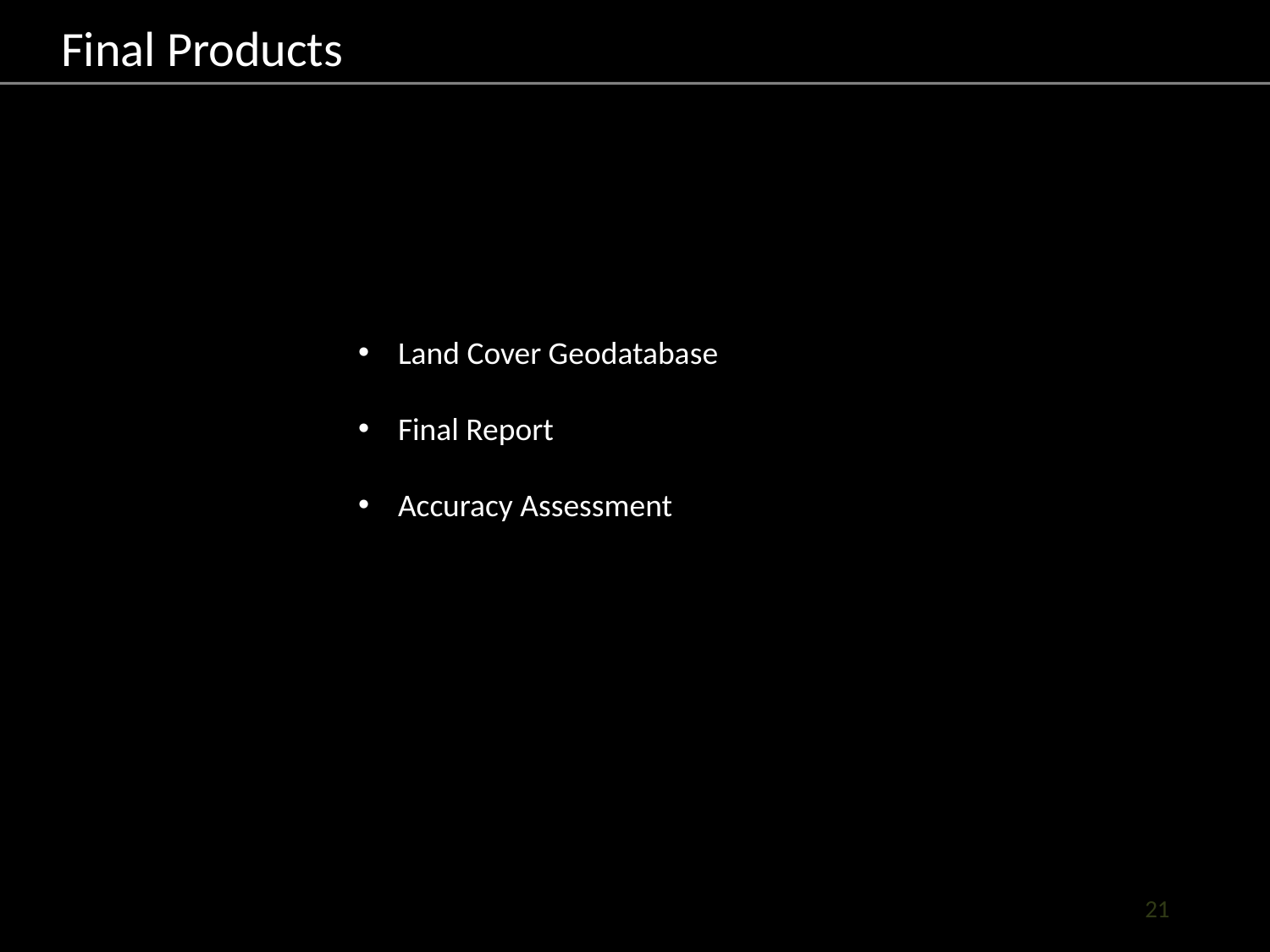

Final Products

Land Cover Geodatabase

Final Report

Accuracy Assessment
21